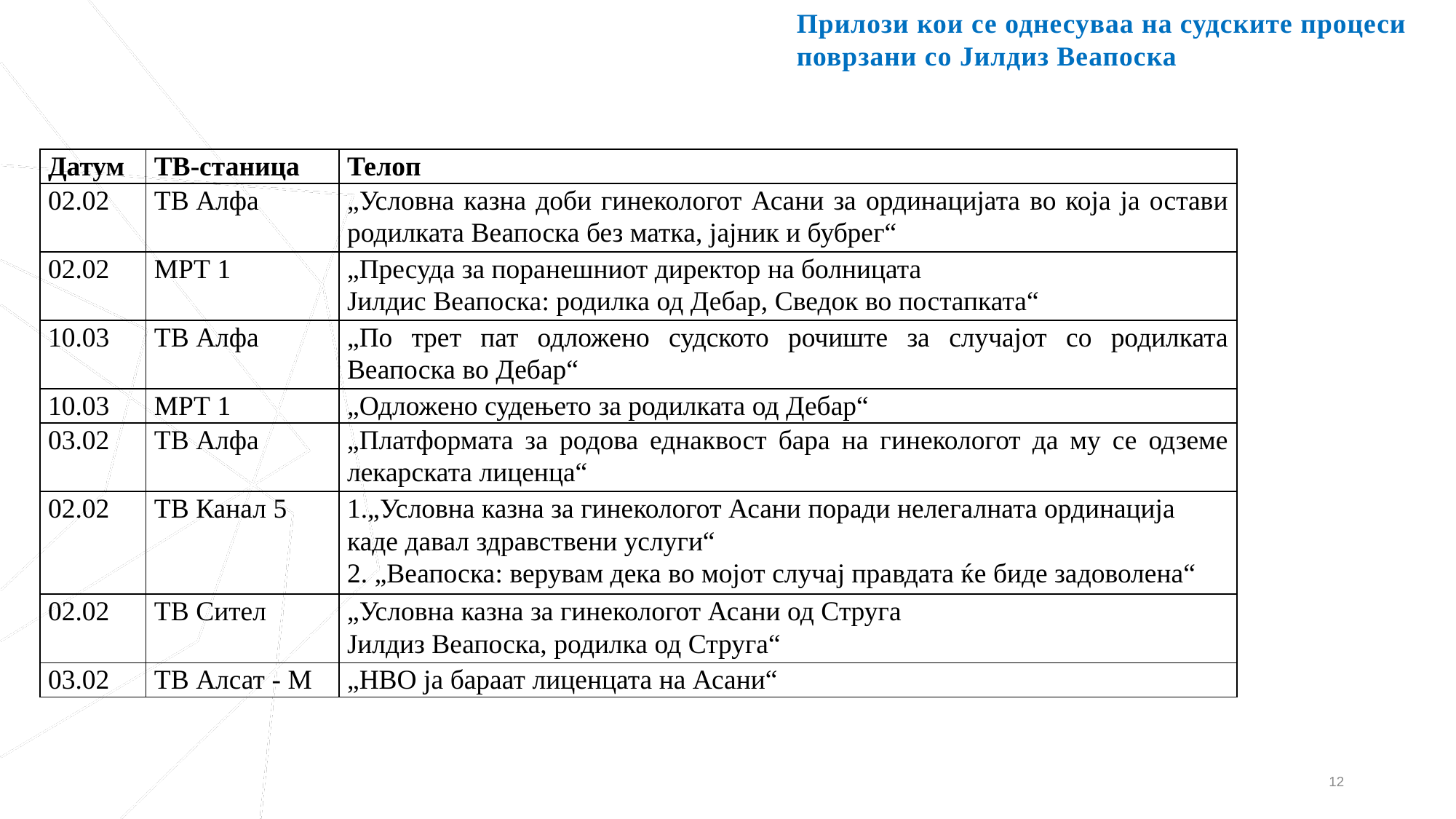

Прилози кои се однесуваа на судските процеси поврзани со Јилдиз Веапоска

| Датум | ТВ-станица | Телоп |
| --- | --- | --- |
| 02.02 | ТВ Алфа | „Условна казна доби гинекологот Асани за ординацијата во која ја остави родилката Веапоска без матка, јајник и бубрег“ |
| 02.02 | МРТ 1 | „Пресуда за поранешниот директор на болницата Јилдис Веапоска: родилка од Дебар, Сведок во постапката“ |
| 10.03 | ТВ Алфа | „По трет пат одложено судското рочиште за случајот со родилката Веапоска во Дебар“ |
| 10.03 | МРТ 1 | „Одложено судењето за родилката од Дебар“ |
| 03.02 | ТВ Алфа | „Платформата за родова еднаквост бара на гинекологот да му се одземе лекарската лиценца“ |
| 02.02 | ТВ Канал 5 | 1.„Условна казна за гинекологот Асани поради нелегалната ординација каде давал здравствени услуги“ 2. „Веапоска: верувам дека во мојот случај правдата ќе биде задоволена“ |
| 02.02 | ТВ Сител | „Условна казна за гинекологот Асани од Струга Јилдиз Веапоска, родилка од Струга“ |
| 03.02 | ТВ Алсат - М | „НВО ја бараат лиценцата на Асани“ |
12